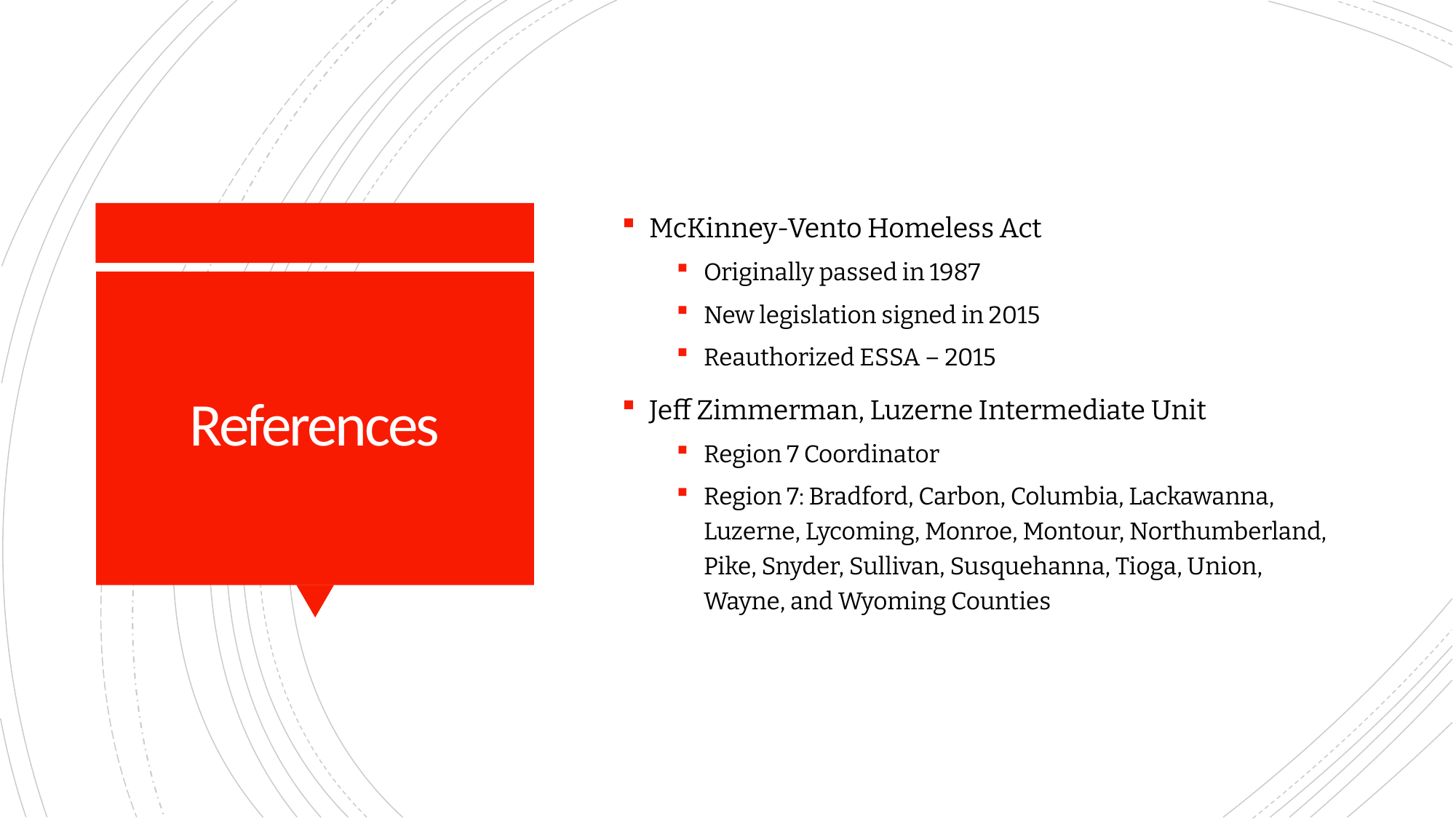

McKinney-Vento Homeless Act
Originally passed in 1987
New legislation signed in 2015
Reauthorized ESSA – 2015
Jeff Zimmerman, Luzerne Intermediate Unit
Region 7 Coordinator
Region 7: Bradford, Carbon, Columbia, Lackawanna, Luzerne, Lycoming, Monroe, Montour, Northumberland, Pike, Snyder, Sullivan, Susquehanna, Tioga, Union, Wayne, and Wyoming Counties
# References